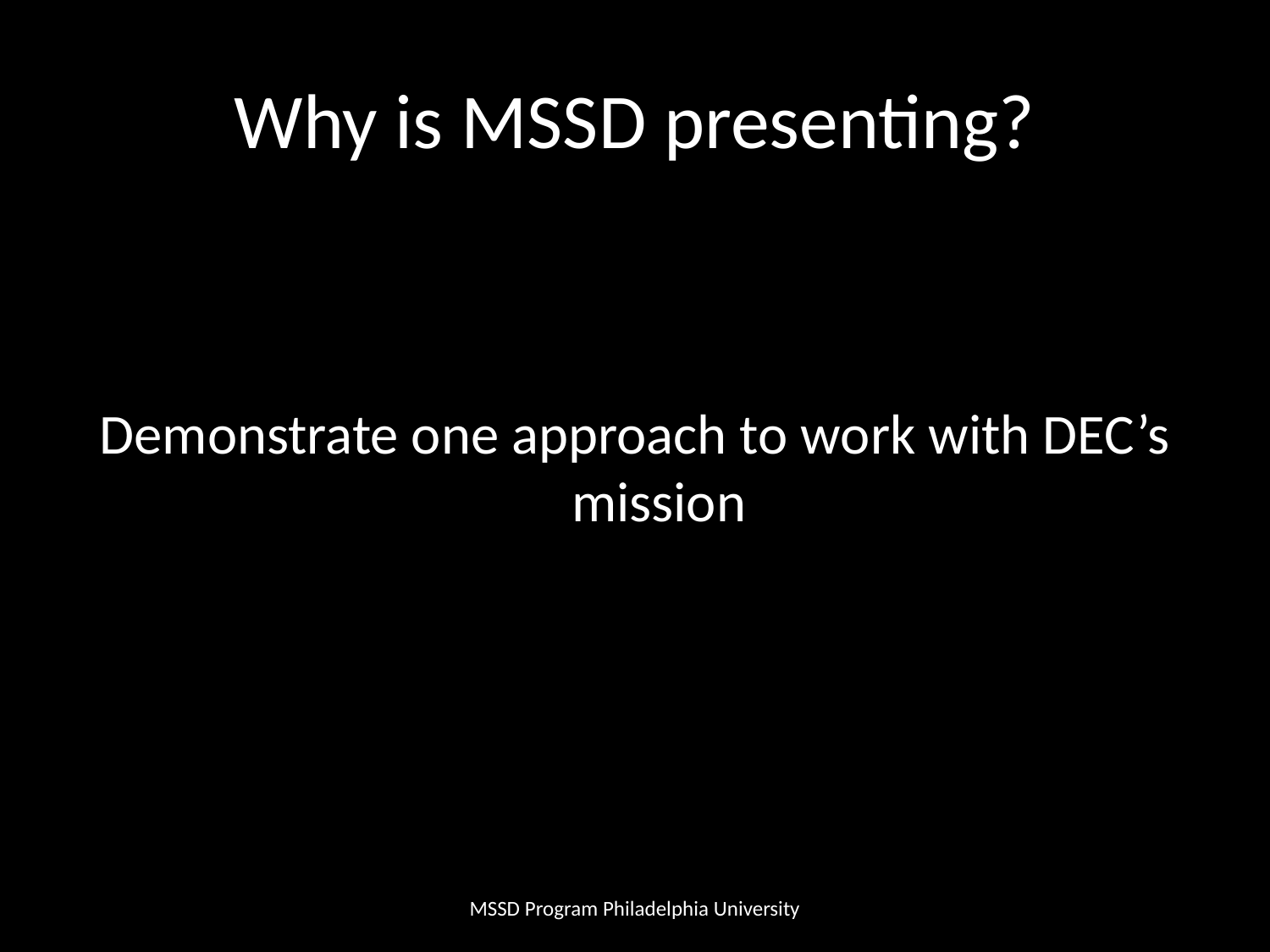

# Why is MSSD presenting?
Demonstrate one approach to work with DEC’s mission
MSSD Program Philadelphia University